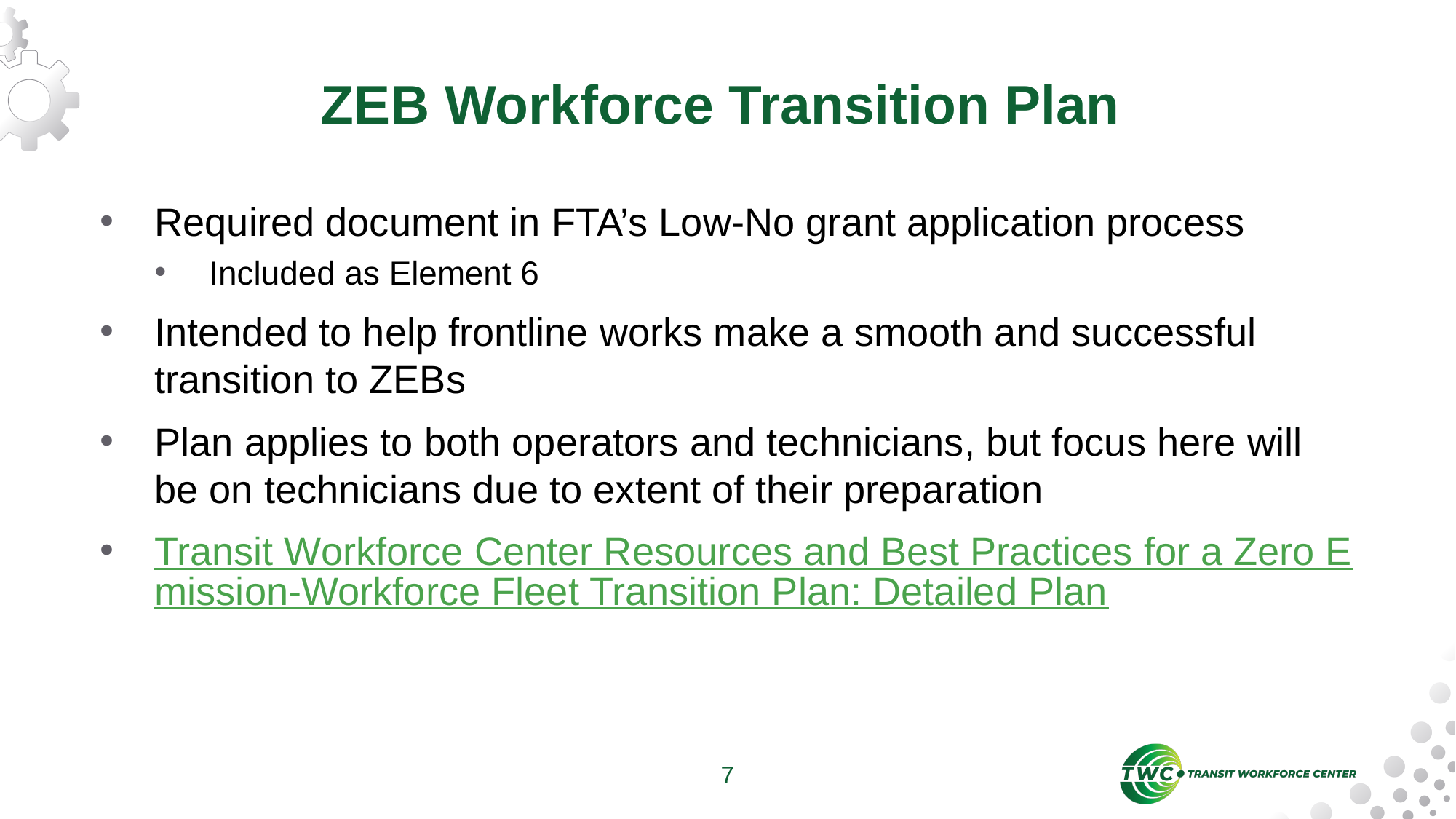

# ZEB Workforce Transition Plan
Required document in FTA’s Low-No grant application process
Included as Element 6
Intended to help frontline works make a smooth and successful transition to ZEBs
Plan applies to both operators and technicians, but focus here will be on technicians due to extent of their preparation
Transit Workforce Center Resources and Best Practices for a Zero Emission-Workforce Fleet Transition Plan: Detailed Plan
7